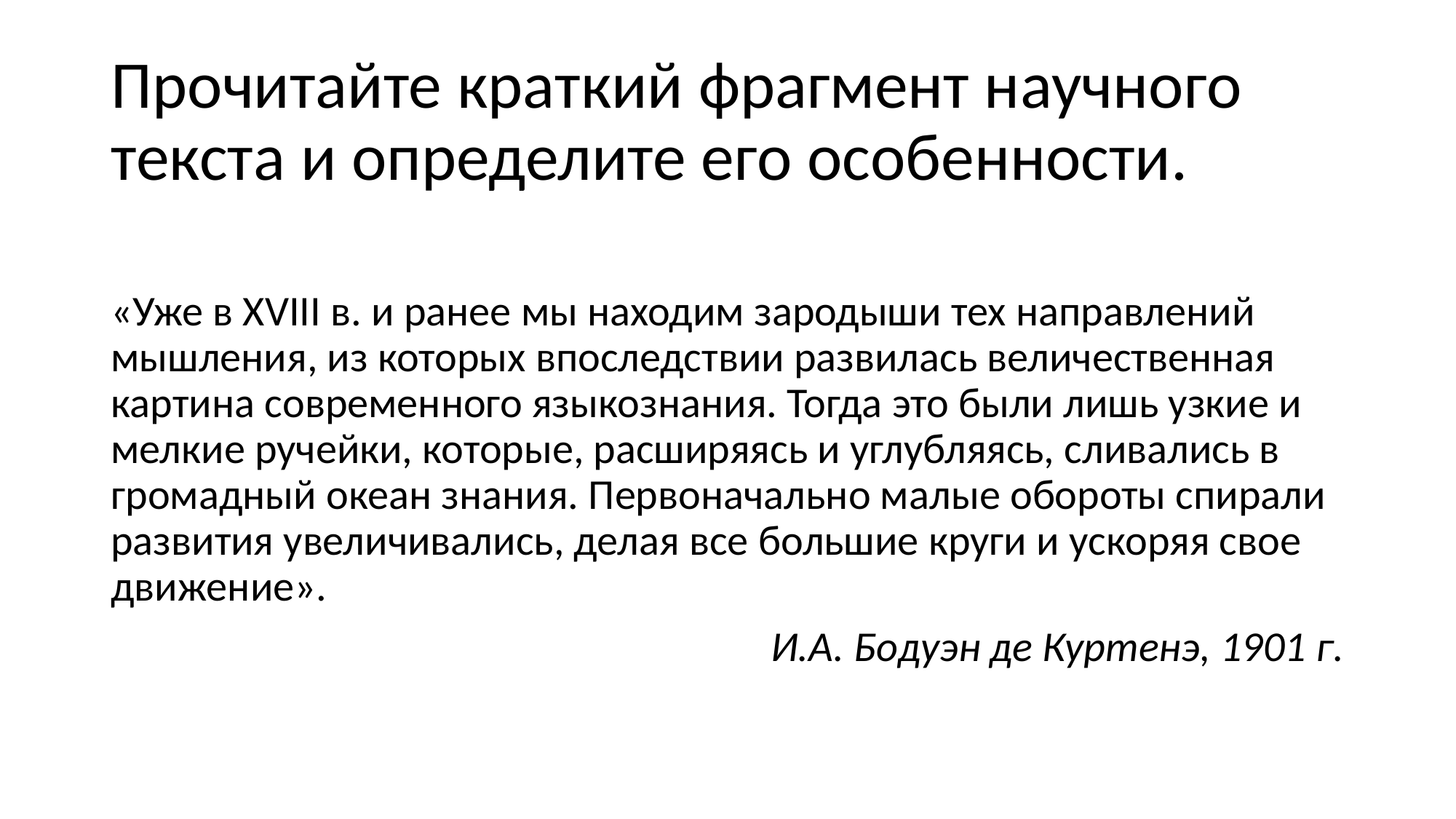

# Прочитайте краткий фрагмент научного текста и определите его особенности.

«Уже в XVIII в. и ранее мы находим зародыши тех направлений мышления, из которых впоследствии развилась величественная картина современного языкознания. Тогда это были лишь узкие и мелкие ручейки, которые, расширяясь и углубляясь, сливались в громадный океан знания. Первоначально малые обороты спирали развития увеличивались, делая все большие круги и ускоряя свое движение».
 И.А. Бодуэн де Куртенэ, 1901 г.